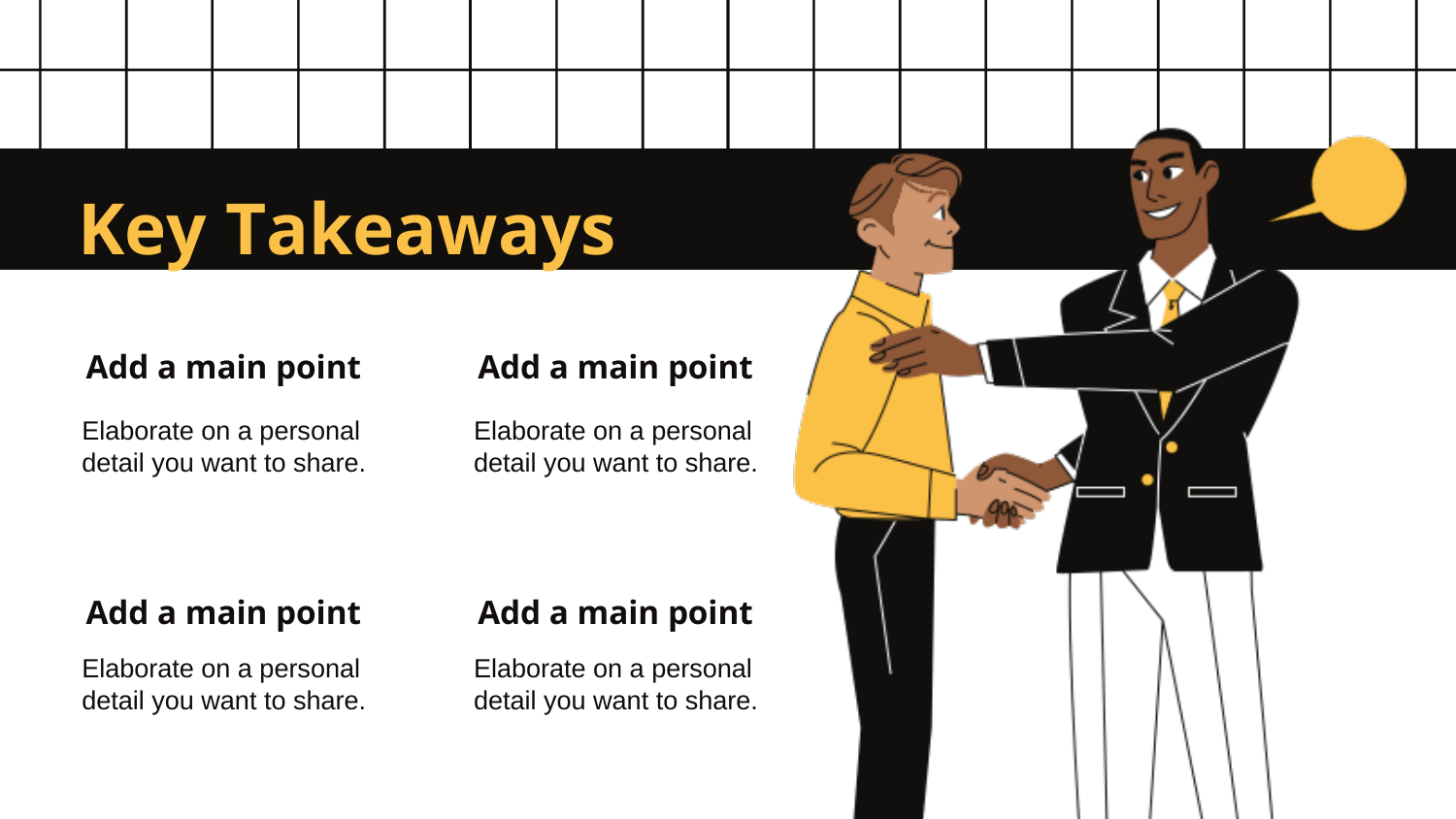

Key Takeaways

Add a main point

Add a main point
Elaborate on a personal detail you want to share.
Elaborate on a personal detail you want to share.

Add a main point

Add a main point
Elaborate on a personal detail you want to share.
Elaborate on a personal detail you want to share.